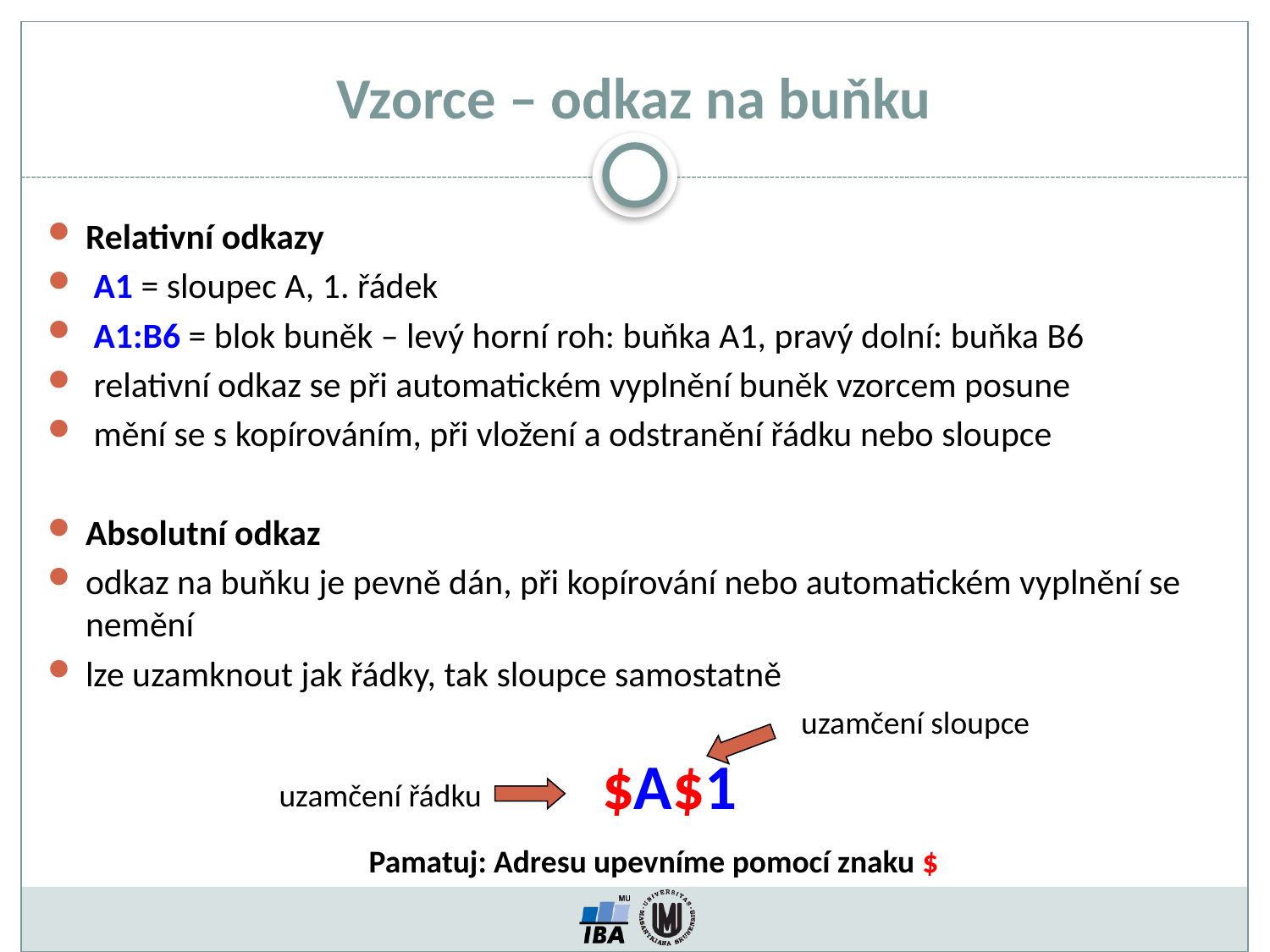

# Vzorce – odkaz na buňku
Relativní odkazy
 A1 = sloupec A, 1. řádek
 A1:B6 = blok buněk – levý horní roh: buňka A1, pravý dolní: buňka B6
 relativní odkaz se při automatickém vyplnění buněk vzorcem posune
 mění se s kopírováním, při vložení a odstranění řádku nebo sloupce

Absolutní odkaz
odkaz na buňku je pevně dán, při kopírování nebo automatickém vyplnění se nemění
lze uzamknout jak řádky, tak sloupce samostatně

uzamčení sloupce

 $A$1

uzamčení řádku
Pamatuj: Adresu upevníme pomocí znaku $